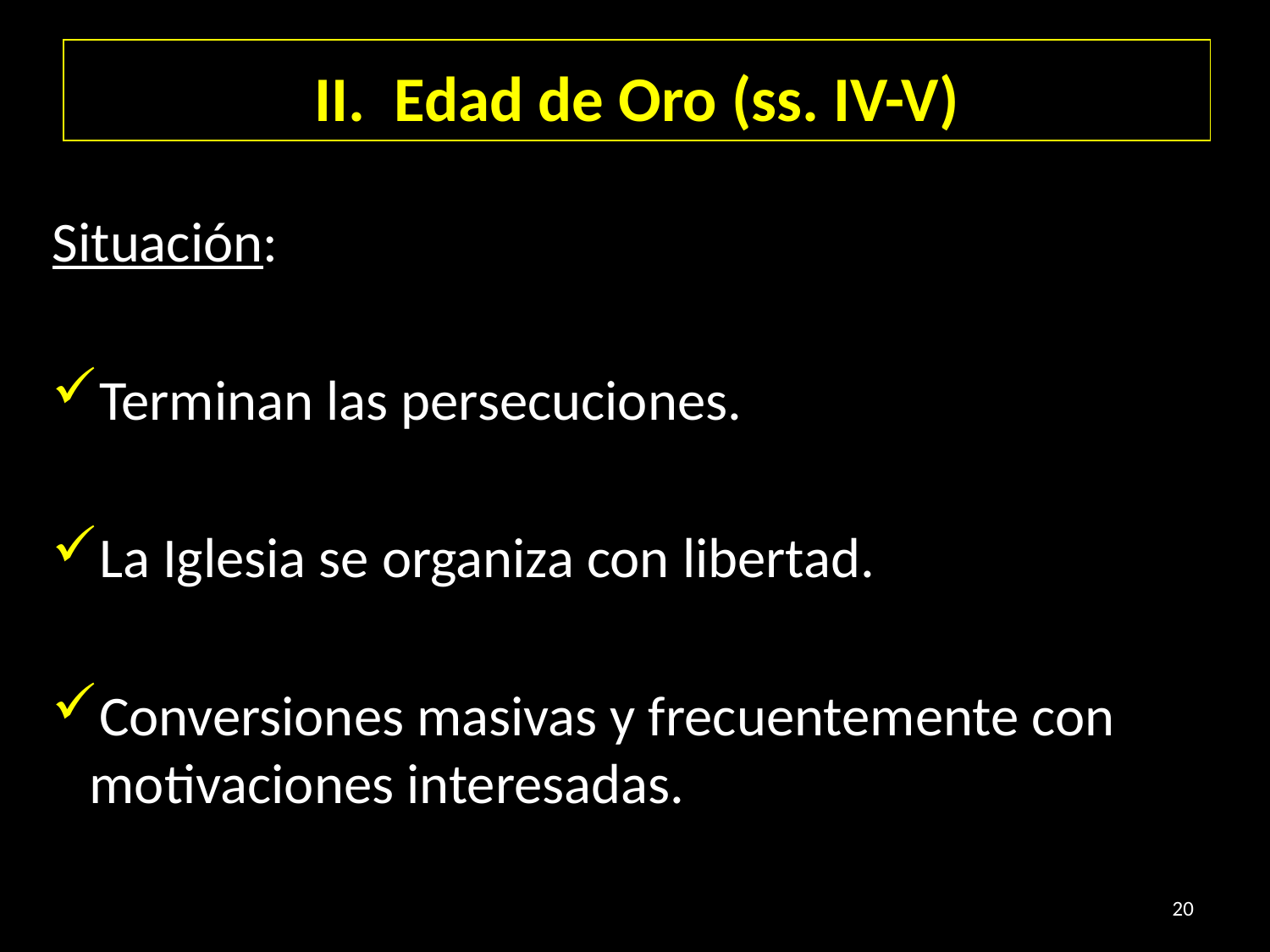

# II.  Edad de Oro (ss. IV-V)
Situación:

Terminan las persecuciones.

La Iglesia se organiza con libertad.

Conversiones masivas y frecuentemente con motivaciones interesadas.
20